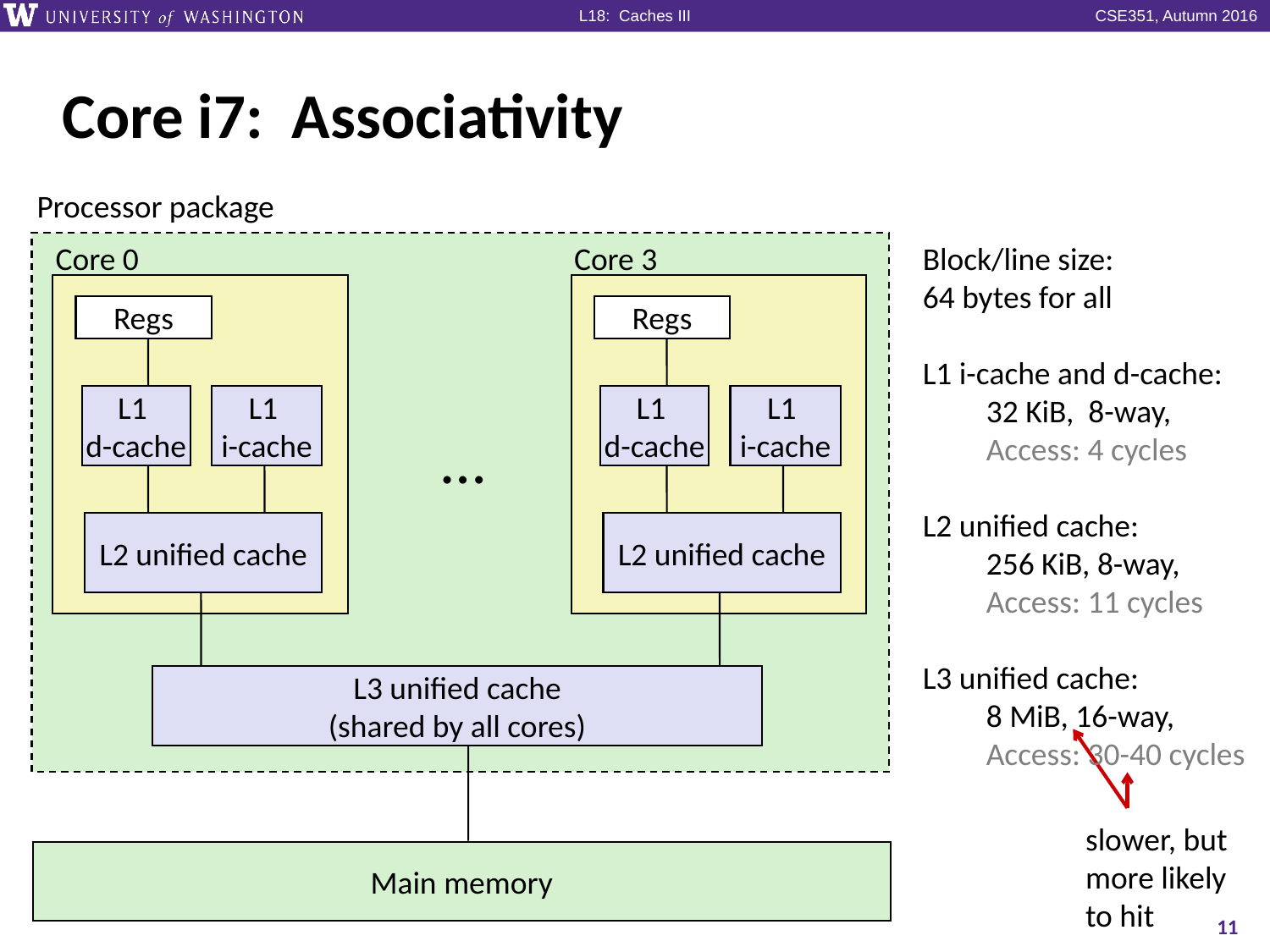

# Core i7:  Associativity
Processor package

Core 0
Core 3
Block/line size:
64 bytes for all

L1 i-cache and d-cache:
32 KiB,  8-way,
Access: 4 cycles

L2 unified cache:
256 KiB, 8-way,
Access: 11 cycles

L3 unified cache:
8 MiB, 16-way,
Access: 30-40 cycles

Regs
Regs

L1
d-cache
L1
i-cache
L1
d-cache
L1
i-cache
…

L2 unified cache
L2 unified cache

L3 unified cache
(shared by all cores)

slower, but
more likely
to hit
Main memory
11